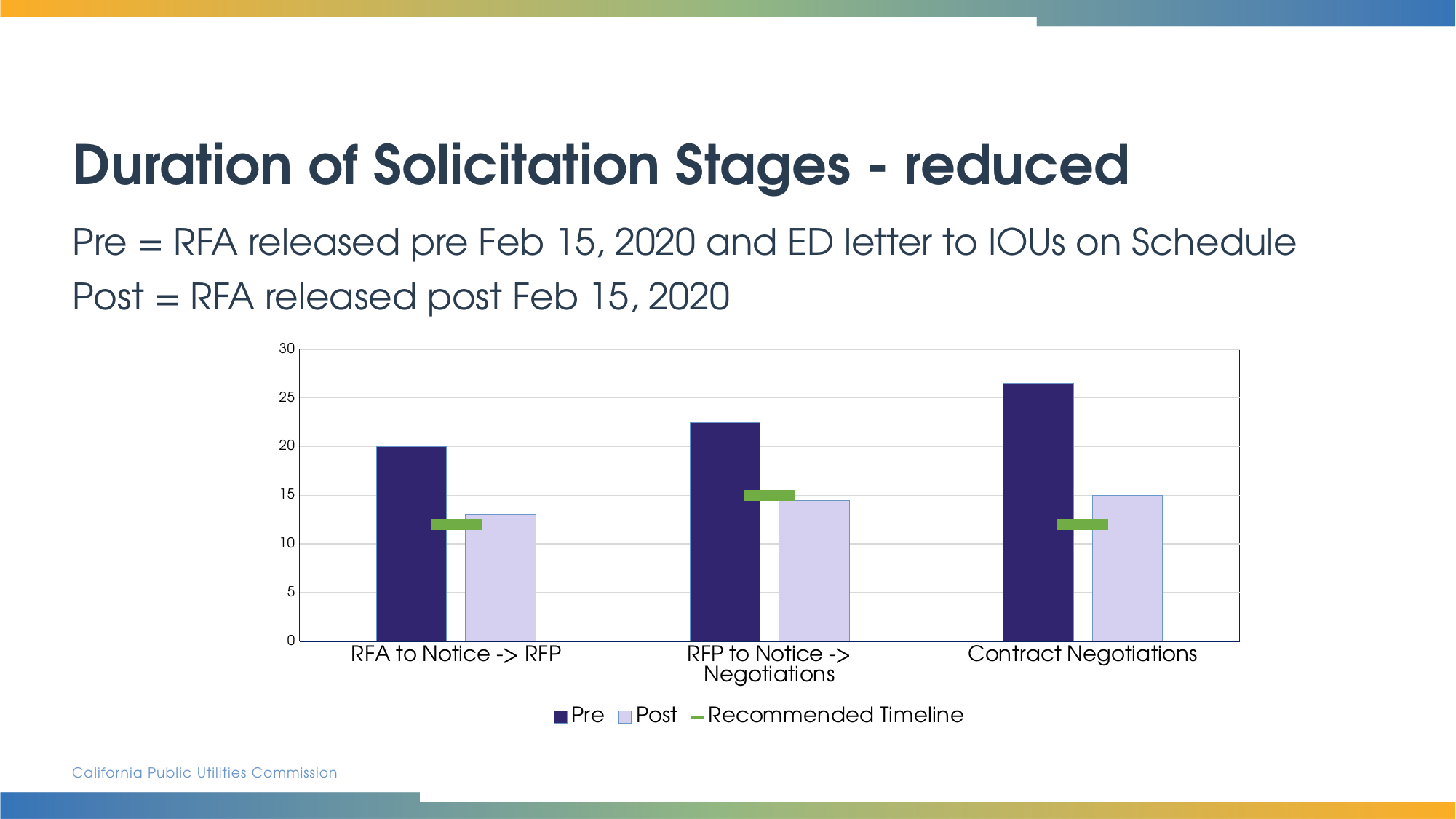

# Duration of Solicitation Stages - reduced
Pre = RFA released pre Feb 15, 2020 and ED letter to IOUs on Schedule
Post = RFA released post Feb 15, 2020

### Chart

| Category | Pre | Post | Recommended Timeline |
|---|---|---|---|
| RFA to Notice -> RFP | 19.99248120300752 | 13.028571428571428 | 12.0 |
| RFP to Notice -> Negotiations | 22.488721804511282 | 14.48051948051948 | 15.0 |
| Contract Negotiations | 26.496240601503757 | 15.000000000000002 | 12.0 |